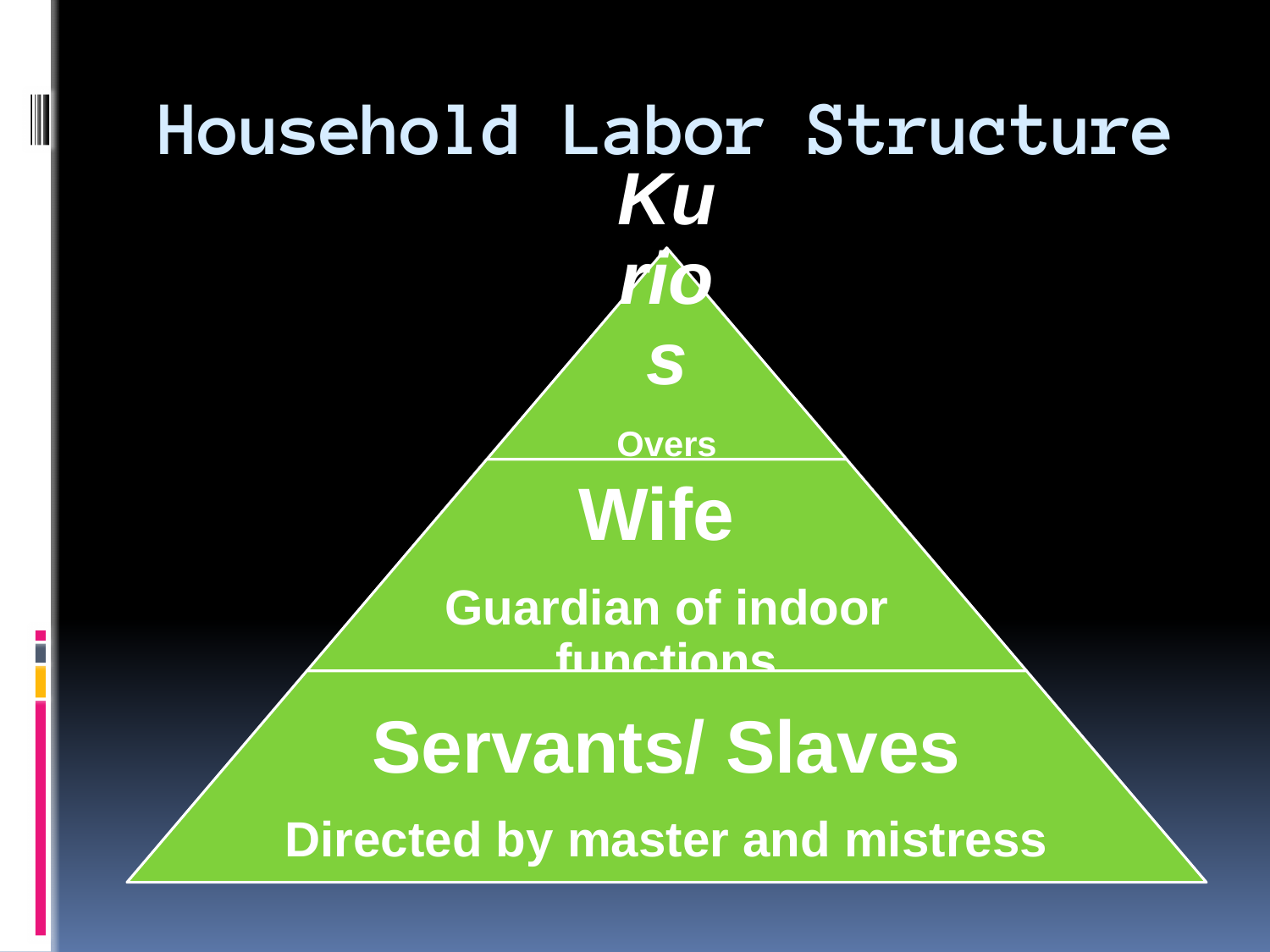

# Household Labor Structure
Kurios
Oversees outdoor work
Wife
Guardian of indoor functions
Servants/ Slaves
Directed by master and mistress